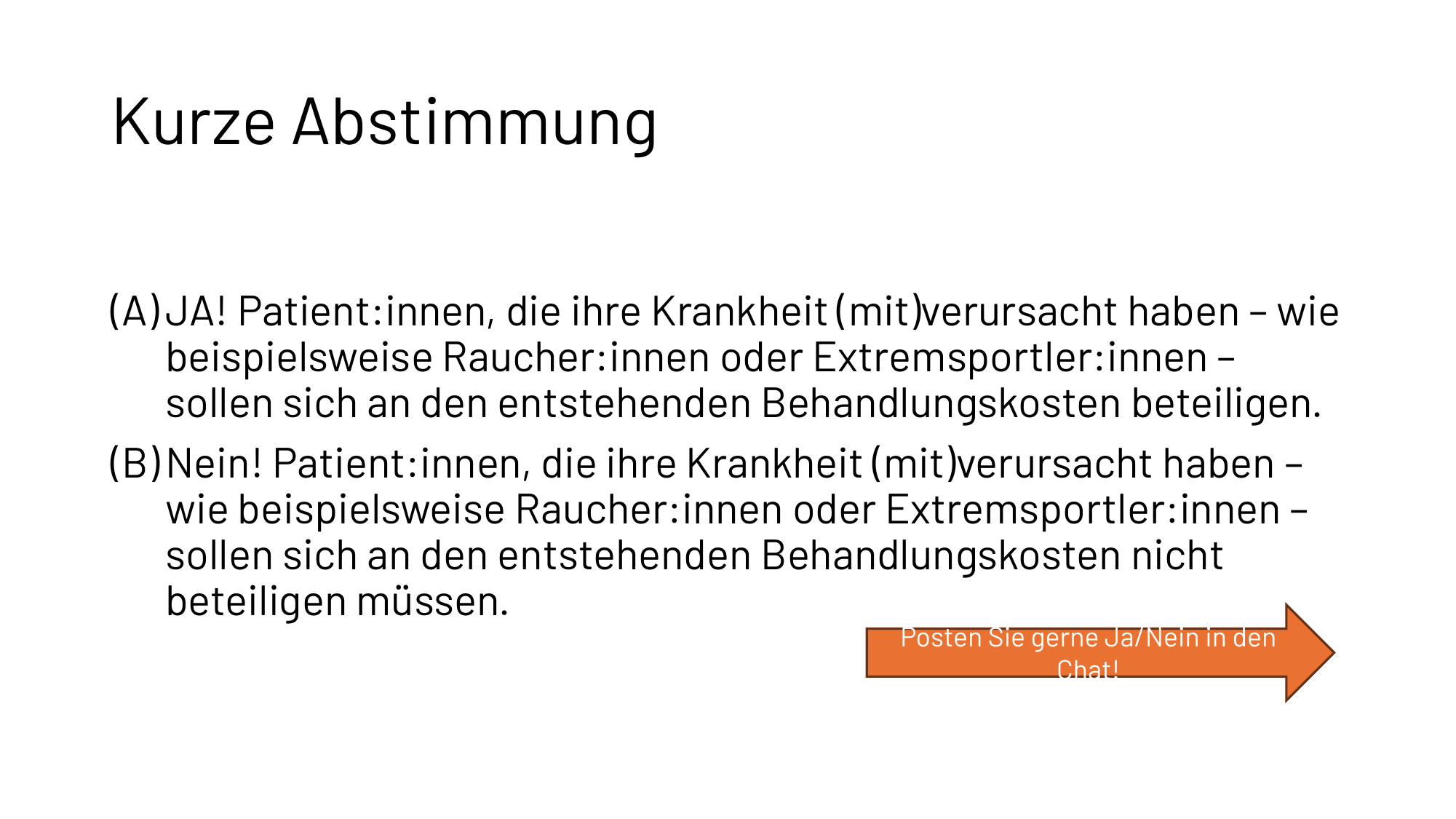

# Kurze Abstimmung
JA! Patient:innen, die ihre Krankheit (mit)verursacht haben – wie beispielsweise Raucher:innen oder Extremsportler:innen – sollen sich an den entstehenden Behandlungskosten beteiligen.
Nein! Patient:innen, die ihre Krankheit (mit)verursacht haben – wie beispielsweise Raucher:innen oder Extremsportler:innen – sollen sich an den entstehenden Behandlungskosten nicht beteiligen müssen.

Posten Sie gerne Ja/Nein in den Chat!